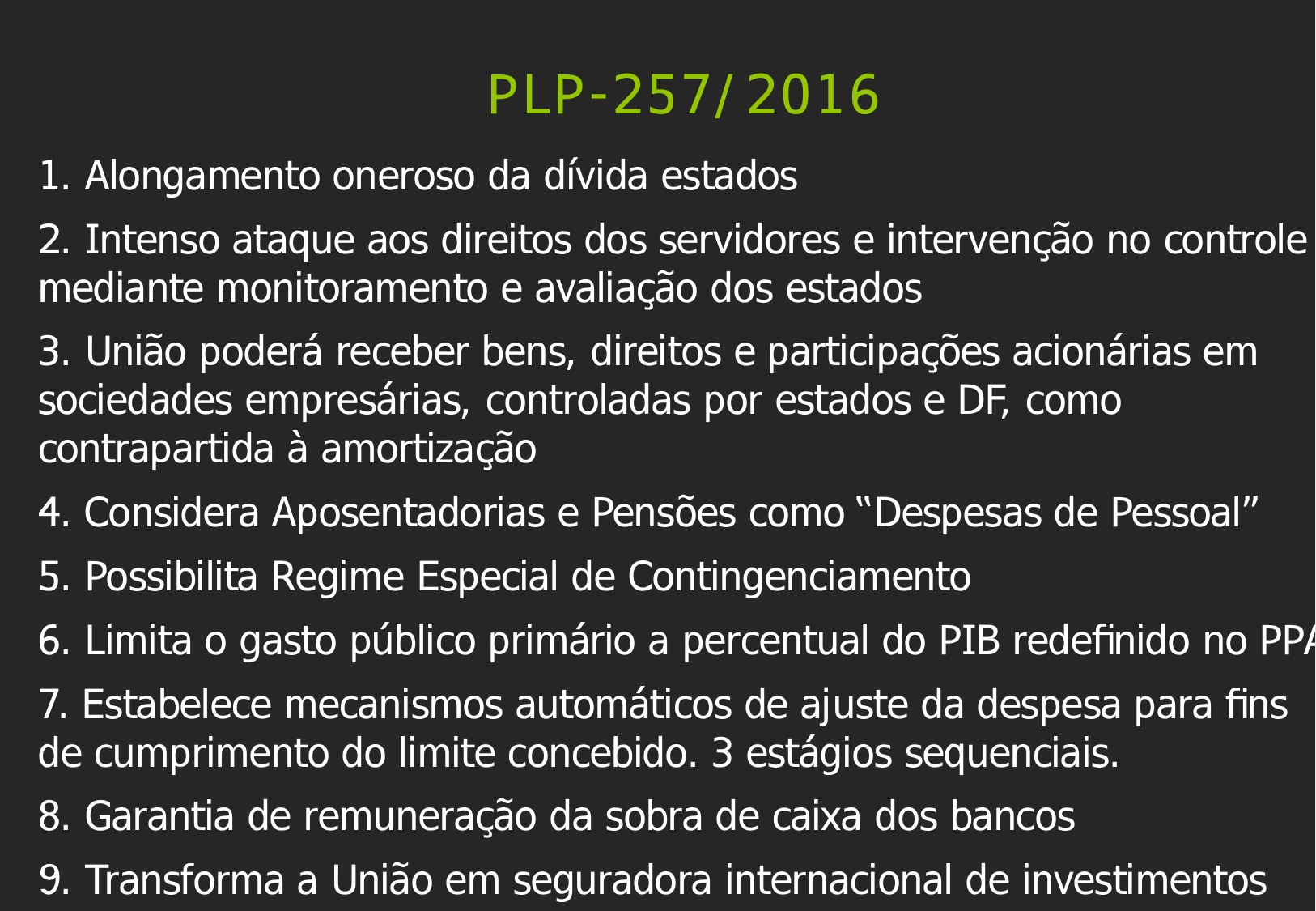

PLP-257/2016

1. Alongamento oneroso da dívida estados
2. Intenso ataque aos direitos dos servidores e intervenção no controle mediante monitoramento e avaliação dos estados
3. União poderá receber bens, direitos e participações acionárias em sociedades empresárias, controladas por estados e DF, como contrapartida à amortização
4. Considera Aposentadorias e Pensões como “Despesas de Pessoal”
5. Possibilita Regime Especial de Contingenciamento
6. Limita o gasto público primário a percentual do PIB redefinido no PPA
7. Estabelece mecanismos automáticos de ajuste da despesa para fins de cumprimento do limite concebido. 3 estágios sequenciais.
8. Garantia de remuneração da sobra de caixa dos bancos
9. Transforma a União em seguradora internacional de investimentos